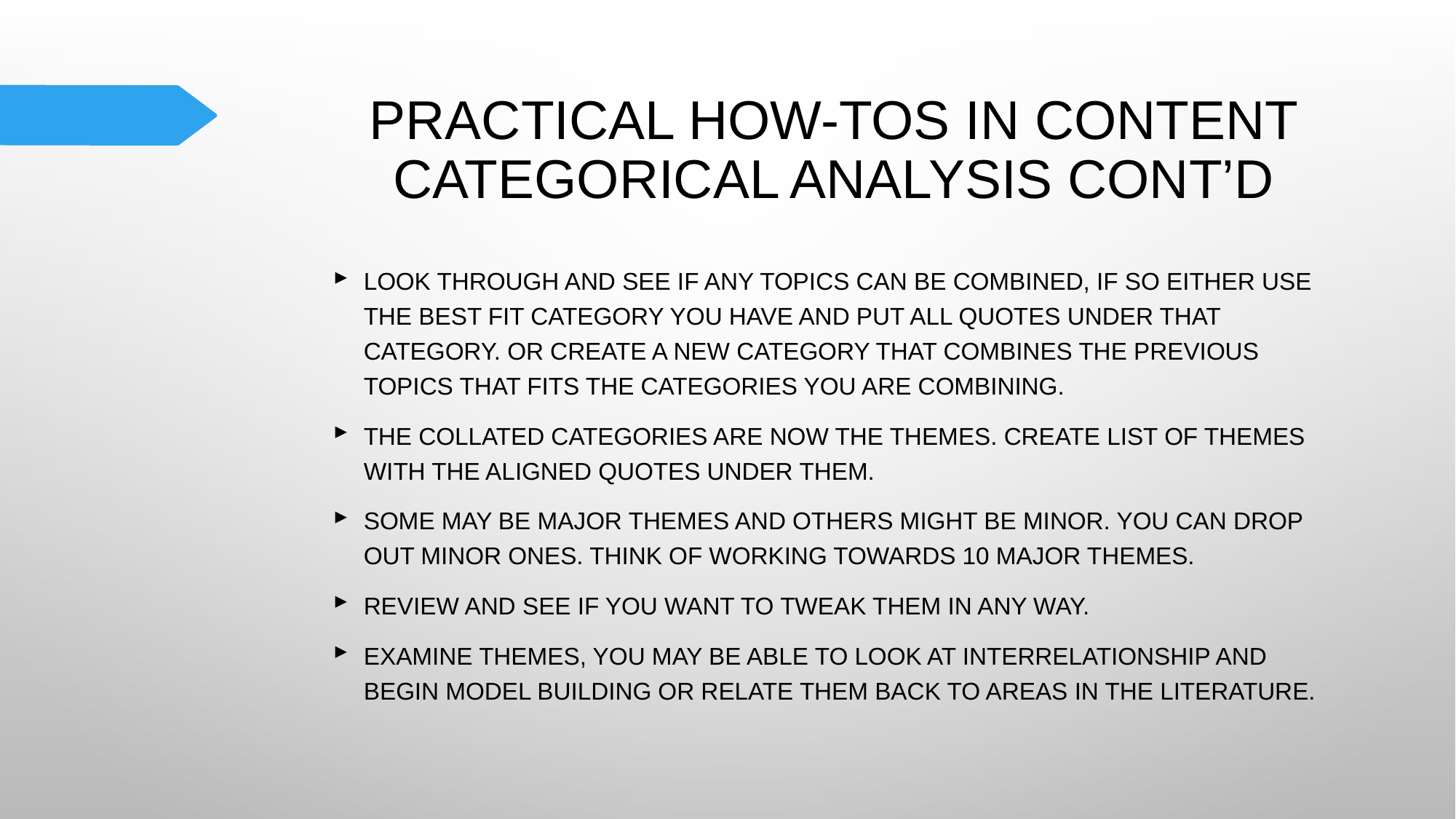

# Practical How-Tos in Content Categorical Analysis cont’d
Look through and see if any topics can be combined, if so either use the best fit category you have and put all quotes under that category. Or create a new category that combines the previous topics that fits the categories you are combining.
The collated categories are now the themes. Create list of themes with the aligned quotes under them.
Some may be major themes and others might be minor. You can drop out minor ones. Think of working towards 10 major themes.
Review and see if you want to tweak them in any way.
Examine themes, you may be able to look at interrelationship and begin model building or relate them back to areas in the literature.